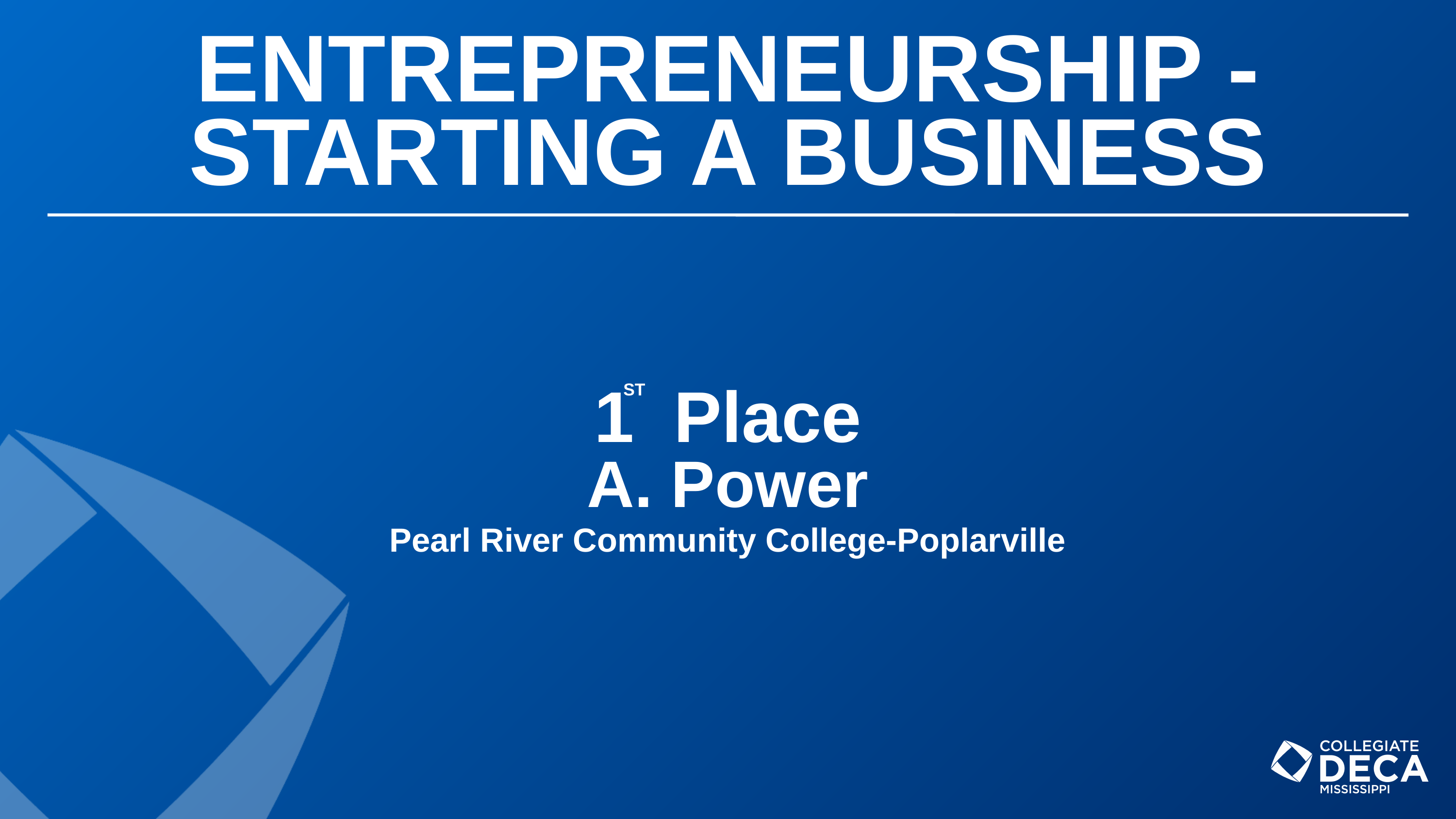

ENTREPRENEURSHIP - STARTING A BUSINESS

1  Place
ST

A. Power
Pearl River Community College-Poplarville